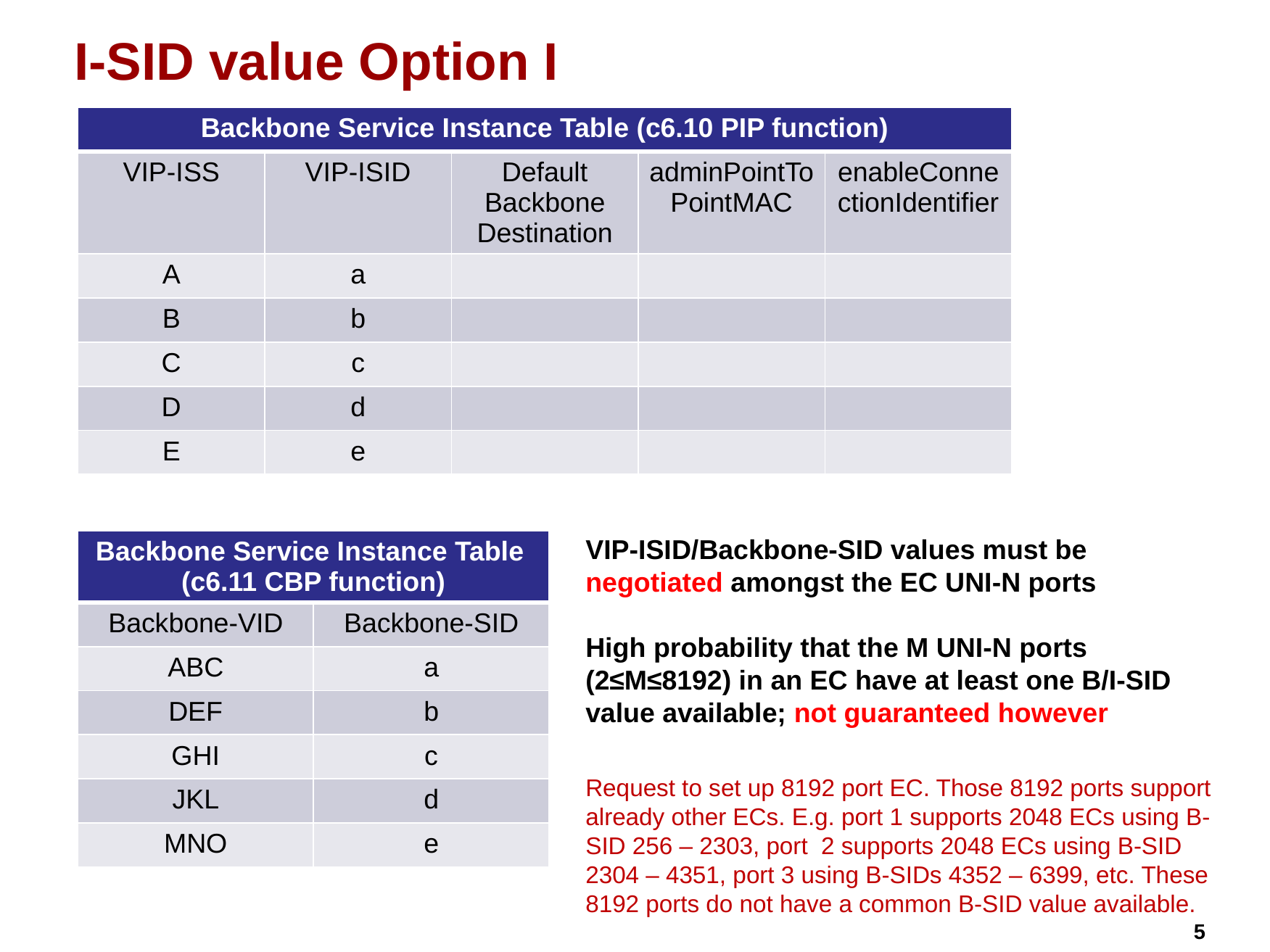

# I-SID value Option I
| Backbone Service Instance Table (c6.10 PIP function) |  |  |  |  |
| --- | --- | --- | --- | --- |
| VIP-ISS | VIP-ISID | Default Backbone Destination | adminPointToPointMAC | enableConnectionIdentifier |
| A | a |  |  |  |
| B | b |  |  |  |
| C | c |  |  |  |
| D | d |  |  |  |
| E | e |  |  |  |
VIP-ISID/Backbone-SID values must be negotiated amongst the EC UNI-N ports

High probability that the M UNI-N ports (2≤M≤8192) in an EC have at least one B/I-SID value available; not guaranteed however
| Backbone Service Instance Table (c6.11 CBP function) |  |
| --- | --- |
| Backbone-VID | Backbone-SID |
| ABC | a |
| DEF | b |
| GHI | c |
| JKL | d |
| MNO | e |
Request to set up 8192 port EC. Those 8192 ports support already other ECs. E.g. port 1 supports 2048 ECs using B-SID 256 – 2303, port  2 supports 2048 ECs using B-SID 2304 – 4351, port 3 using B-SIDs 4352 – 6399, etc. These 8192 ports do not have a common B-SID value available.